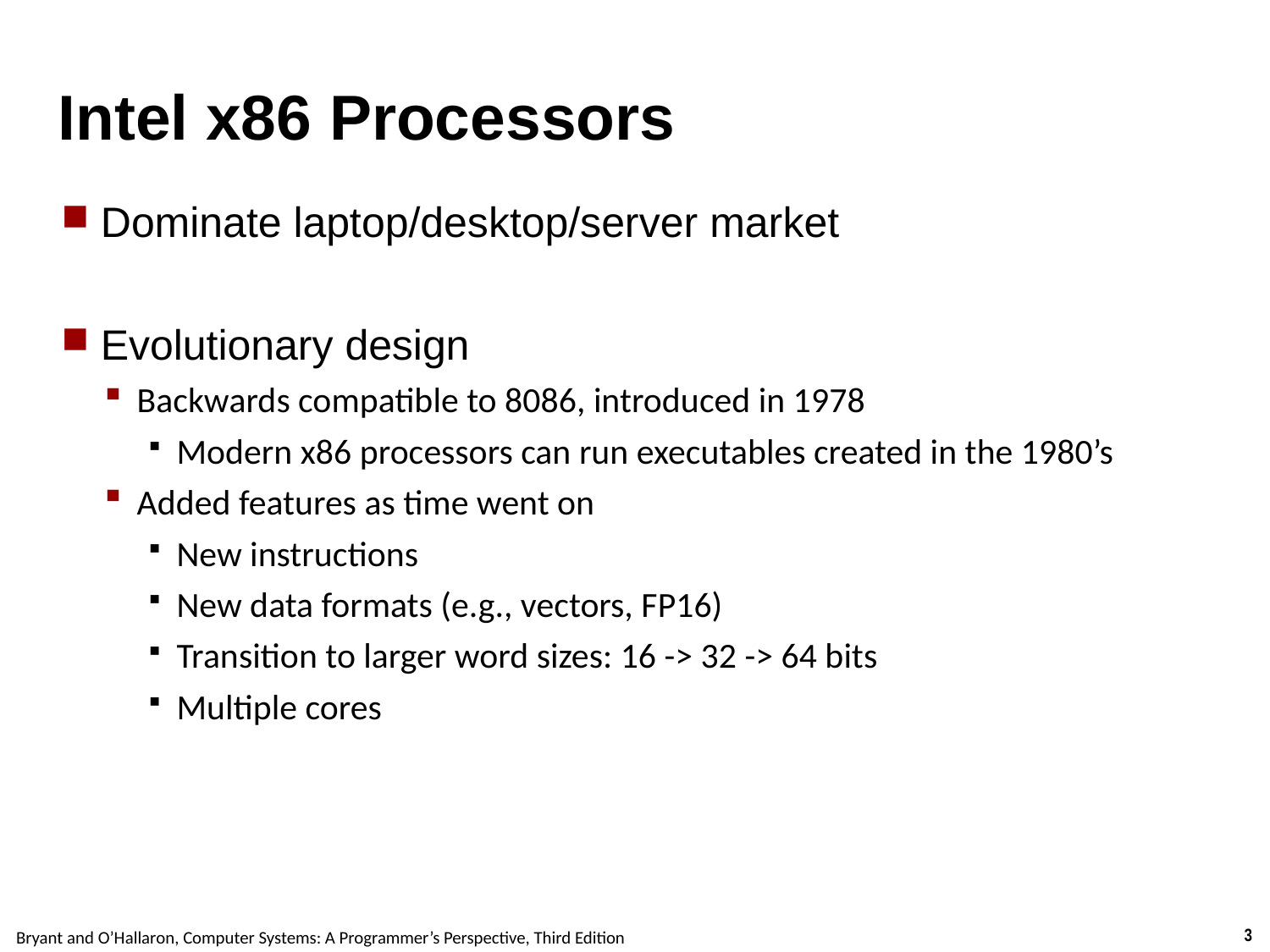

# Intel x86 Processors
Dominate laptop/desktop/server market

Evolutionary design
Backwards compatible to 8086, introduced in 1978
Modern x86 processors can run executables created in the 1980’s
Added features as time went on
New instructions
New data formats (e.g., vectors, FP16)
Transition to larger word sizes: 16 -> 32 -> 64 bits
Multiple cores